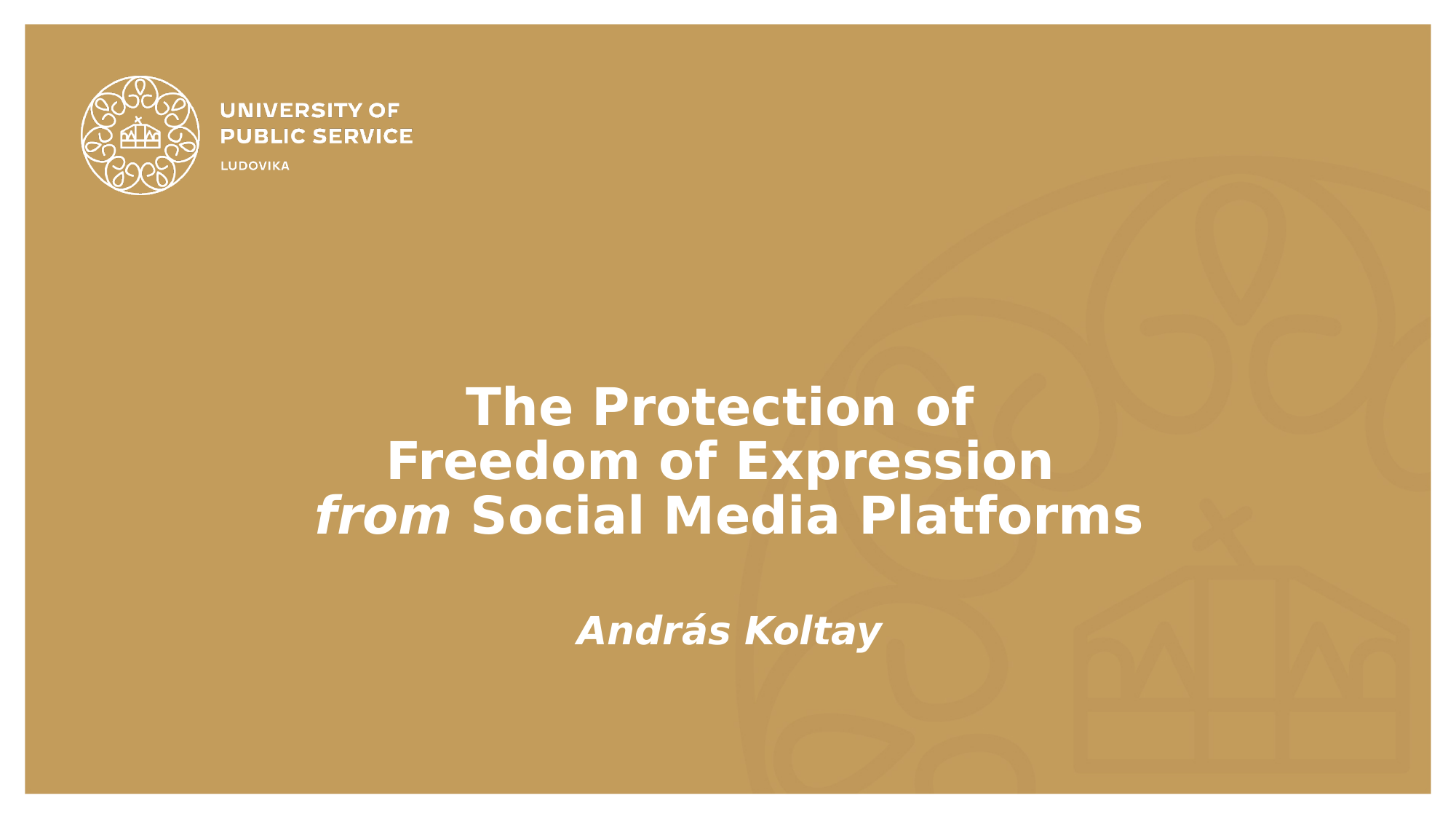

# The Protection of Freedom of Expression from Social Media Platforms András Koltay